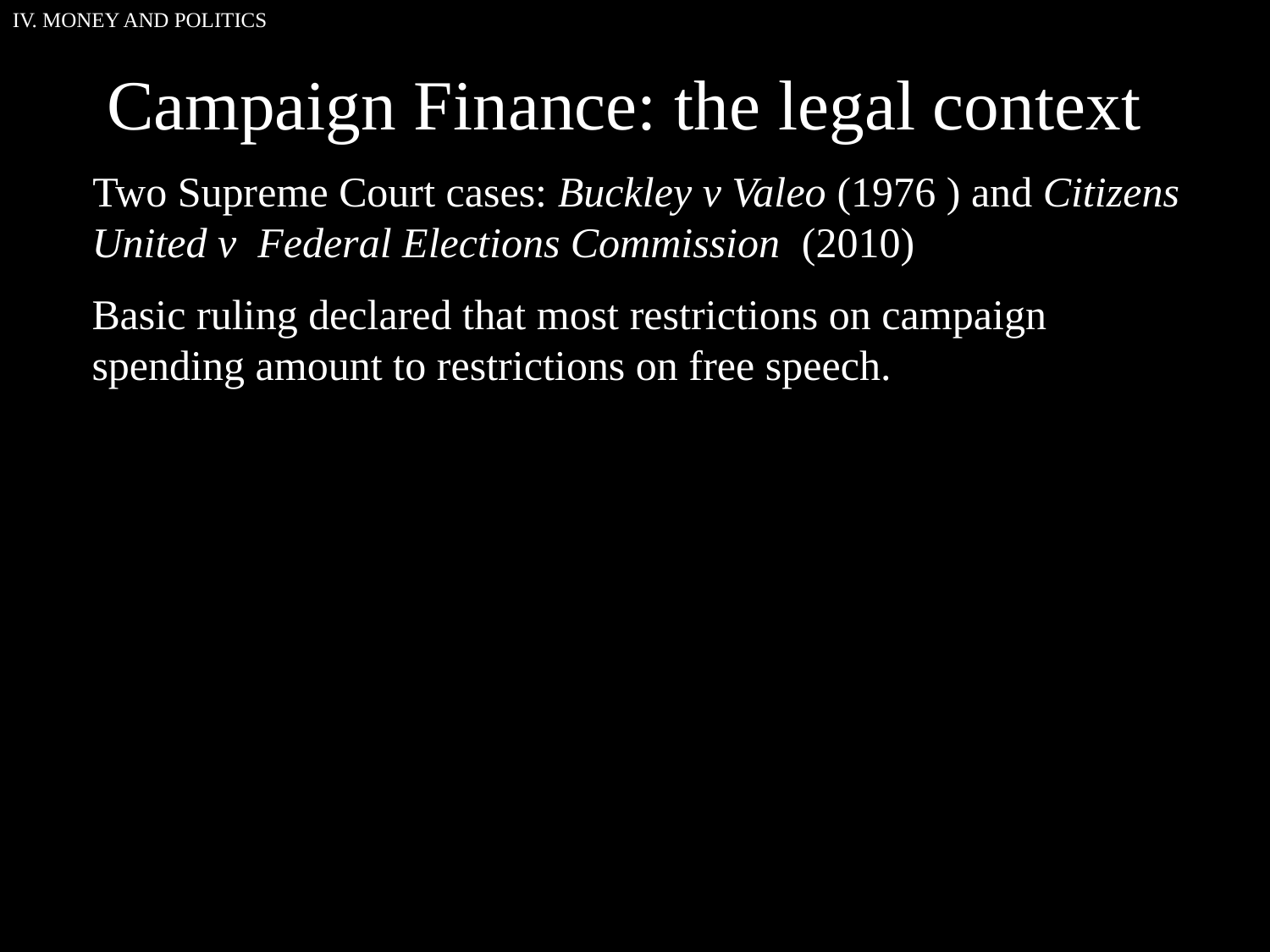

IV. MONEY AND POLITICS
Campaign Finance: the legal context
Two Supreme Court cases: Buckley v Valeo (1976 ) and Citizens United v  Federal Elections Commission  (2010)
	Basic ruling declared that most restrictions on campaign spending amount to restrictions on free speech.
	The Government cannot restrict:
Candidates spending from their own pockets
Overall level of spending
“Independent expenditures” on issue ads
Corporations spending on independent ads for candidates
Only real limits = on direct contributions to candidates (but there are ways to get around this).